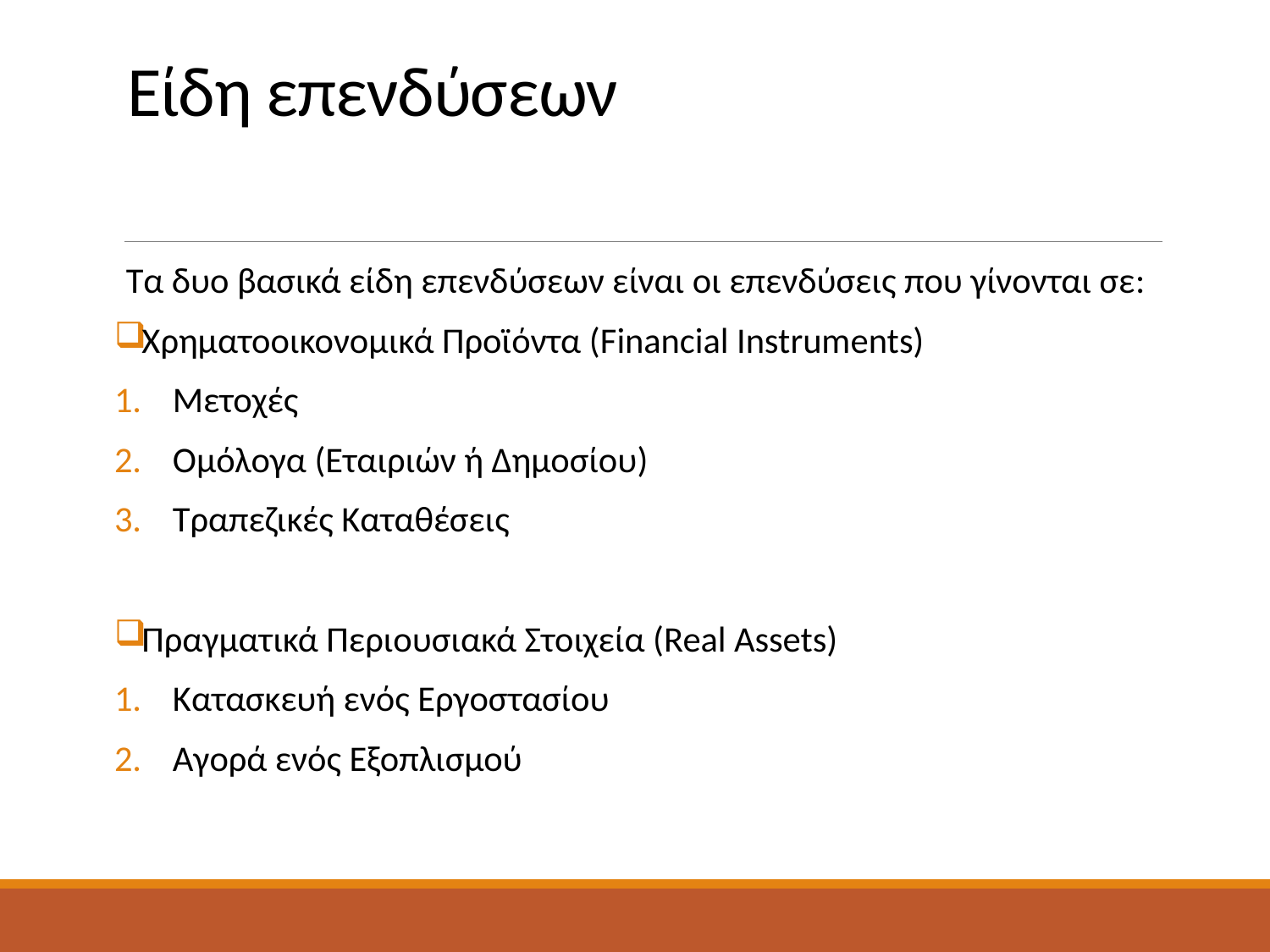

# Είδη επενδύσεων
Τα δυο βασικά είδη επενδύσεων είναι οι επενδύσεις που γίνονται σε:
Χρηματοοικονομικά Προϊόντα (Financial Instruments)
Μετοχές
Ομόλογα (Εταιριών ή Δημοσίου)
Τραπεζικές Καταθέσεις

Πραγματικά Περιουσιακά Στοιχεία (Real Assets)
Κατασκευή ενός Εργοστασίου
Αγορά ενός Εξοπλισμού